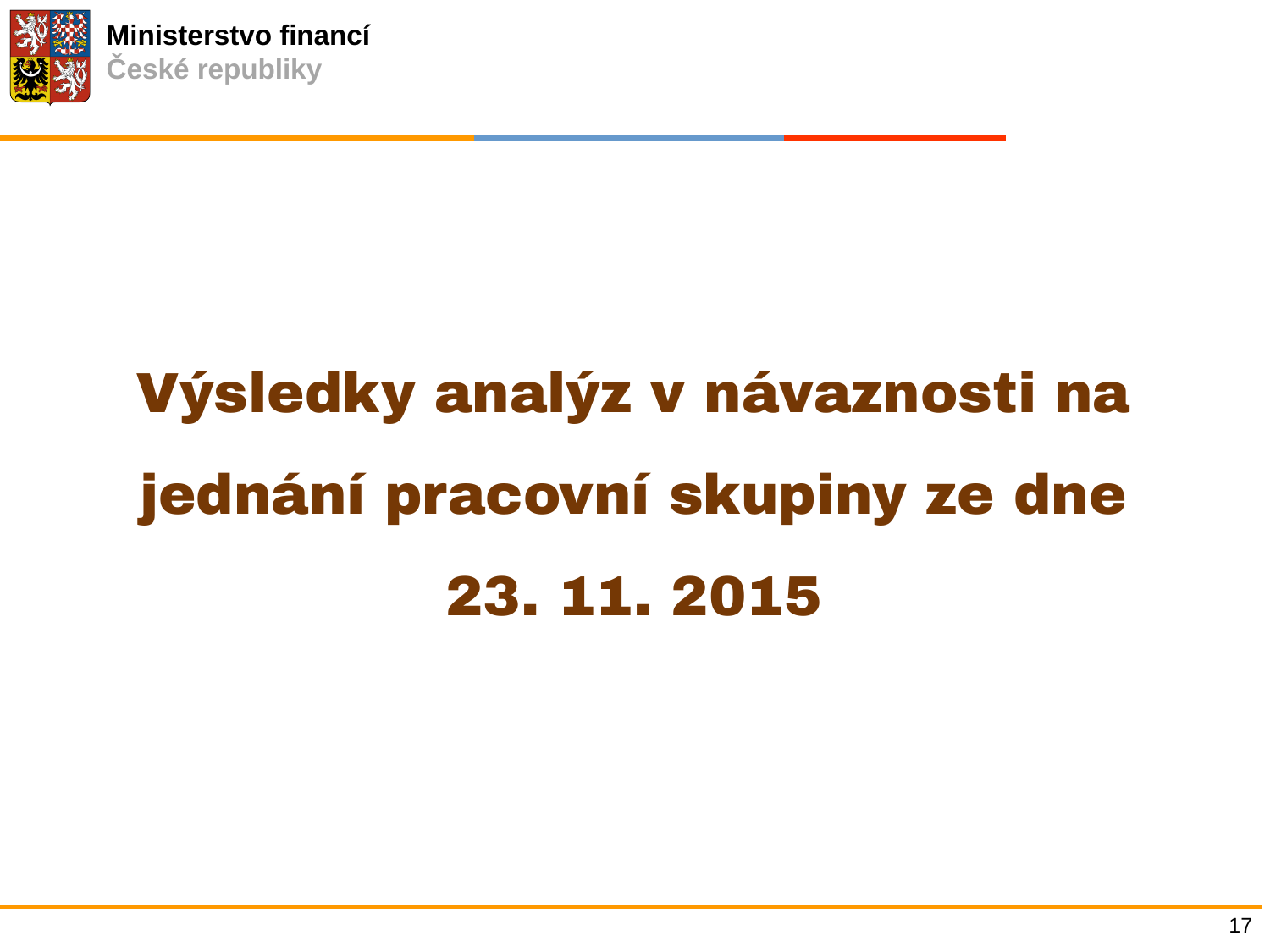

Výsledky analýz v návaznosti na jednání pracovní skupiny ze dne 23. 11. 2015

17